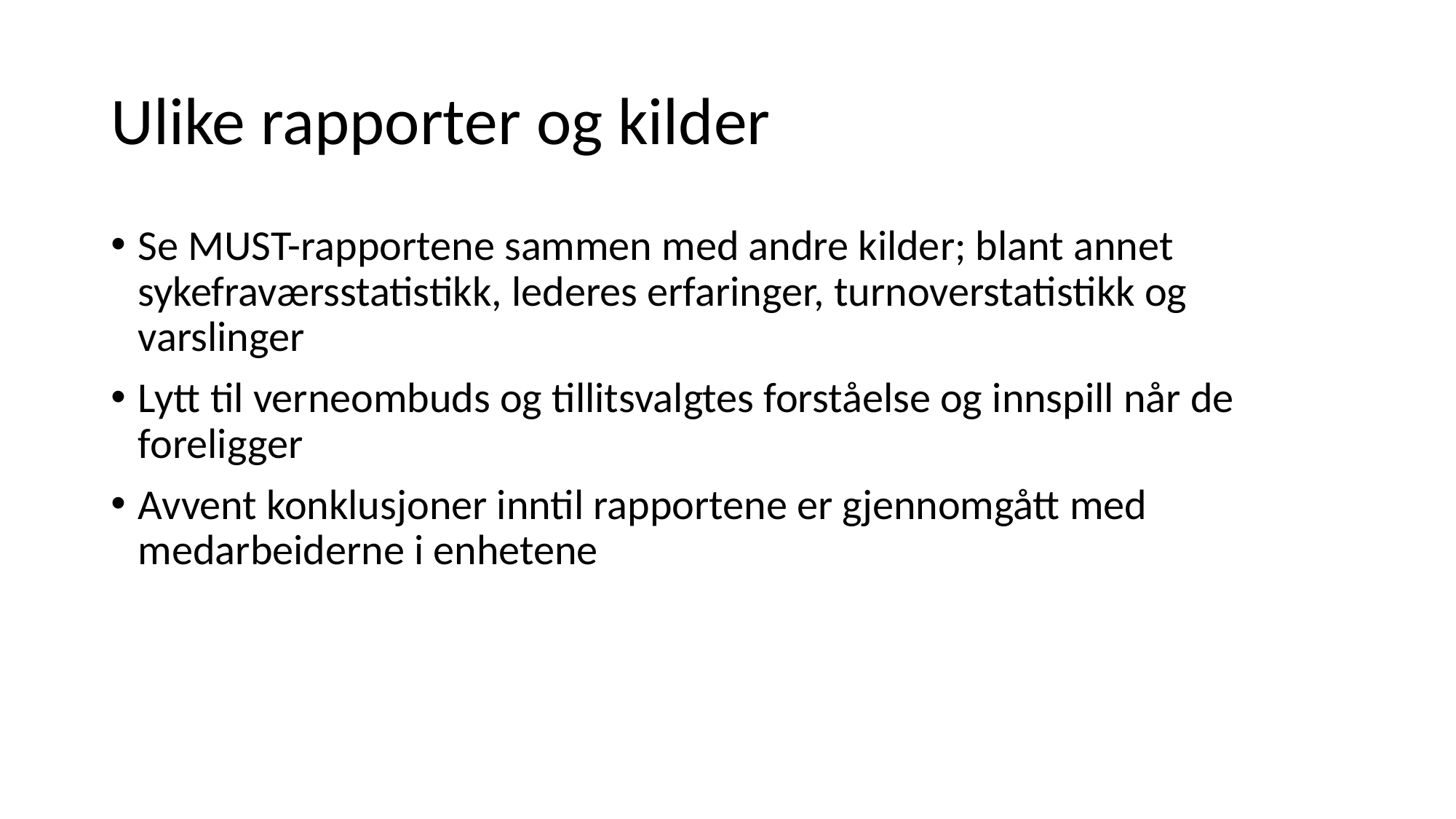

# Ulike rapporter og kilder
Se MUST-rapportene sammen med andre kilder; blant annet sykefraværsstatistikk, lederes erfaringer, turnoverstatistikk og varslinger
Lytt til verneombuds og tillitsvalgtes forståelse og innspill når de foreligger
Avvent konklusjoner inntil rapportene er gjennomgått med medarbeiderne i enhetene